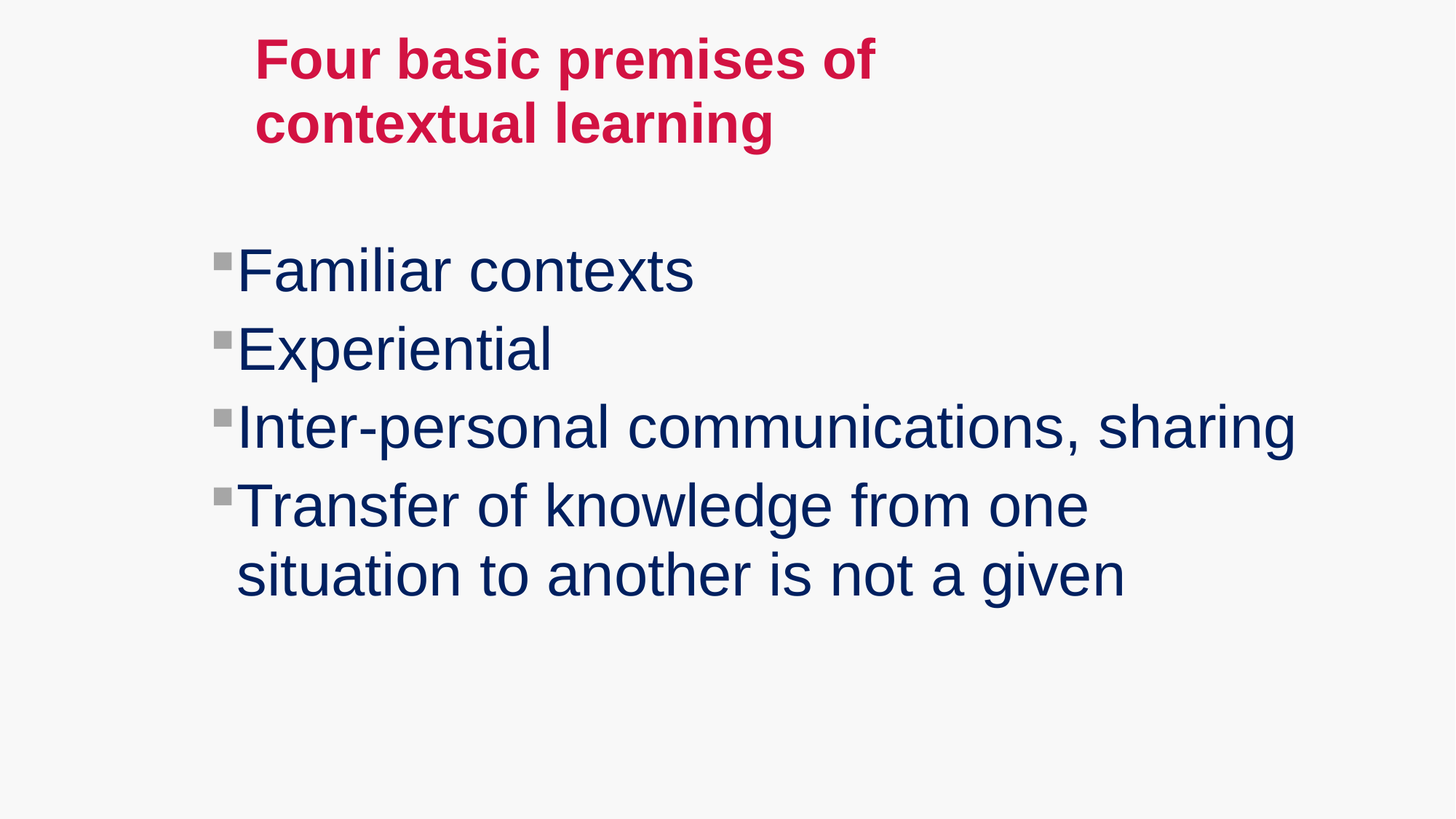

# Four basic premises of contextual learning
Familiar contexts
Experiential
Inter-personal communications, sharing
Transfer of knowledge from one situation to another is not a given